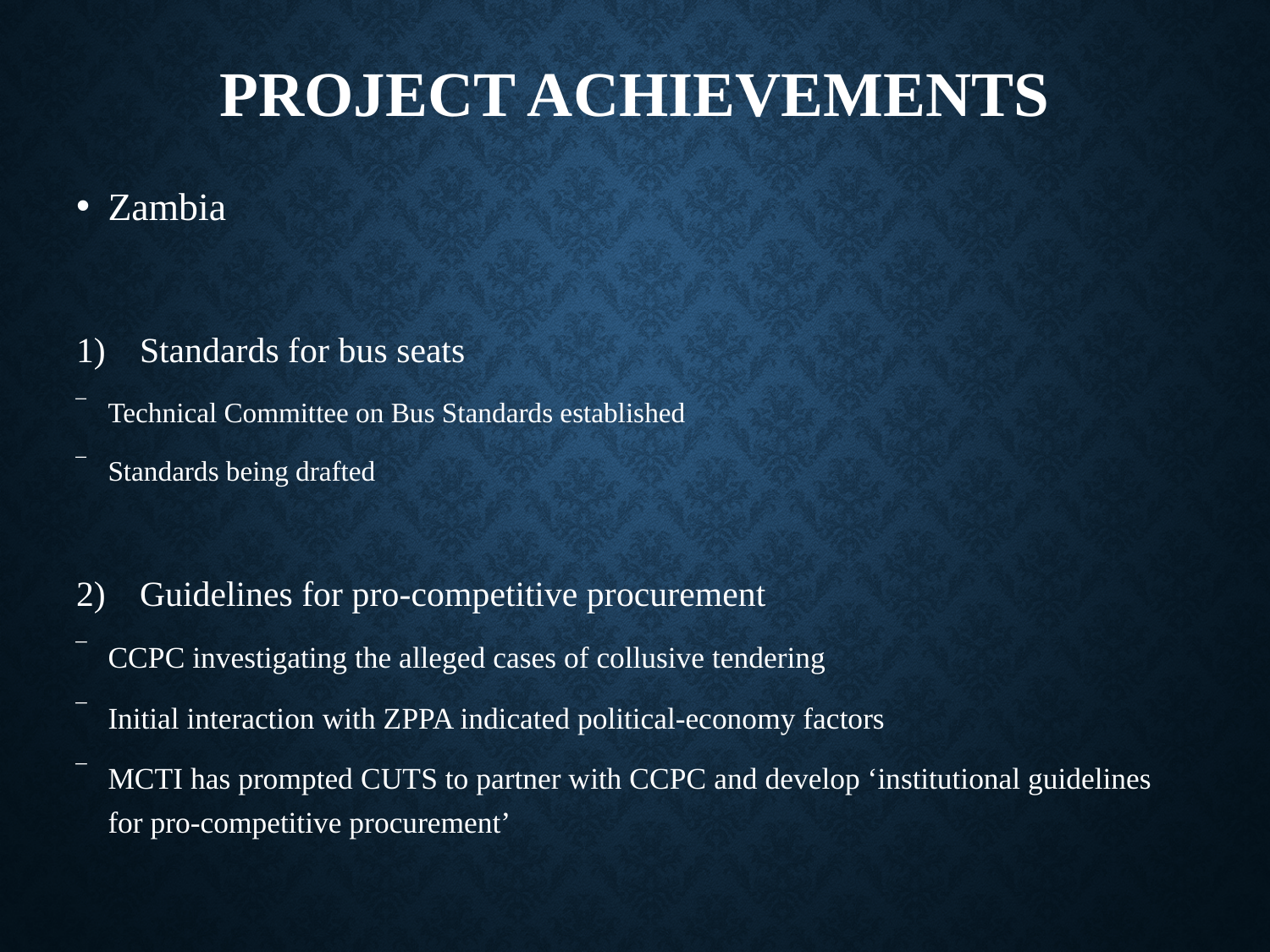

# Project Achievements
Zambia

Standards for bus seats
Technical Committee on Bus Standards established
Standards being drafted

Guidelines for pro-competitive procurement
CCPC investigating the alleged cases of collusive tendering
Initial interaction with ZPPA indicated political-economy factors
MCTI has prompted CUTS to partner with CCPC and develop ‘institutional guidelines for pro-competitive procurement’